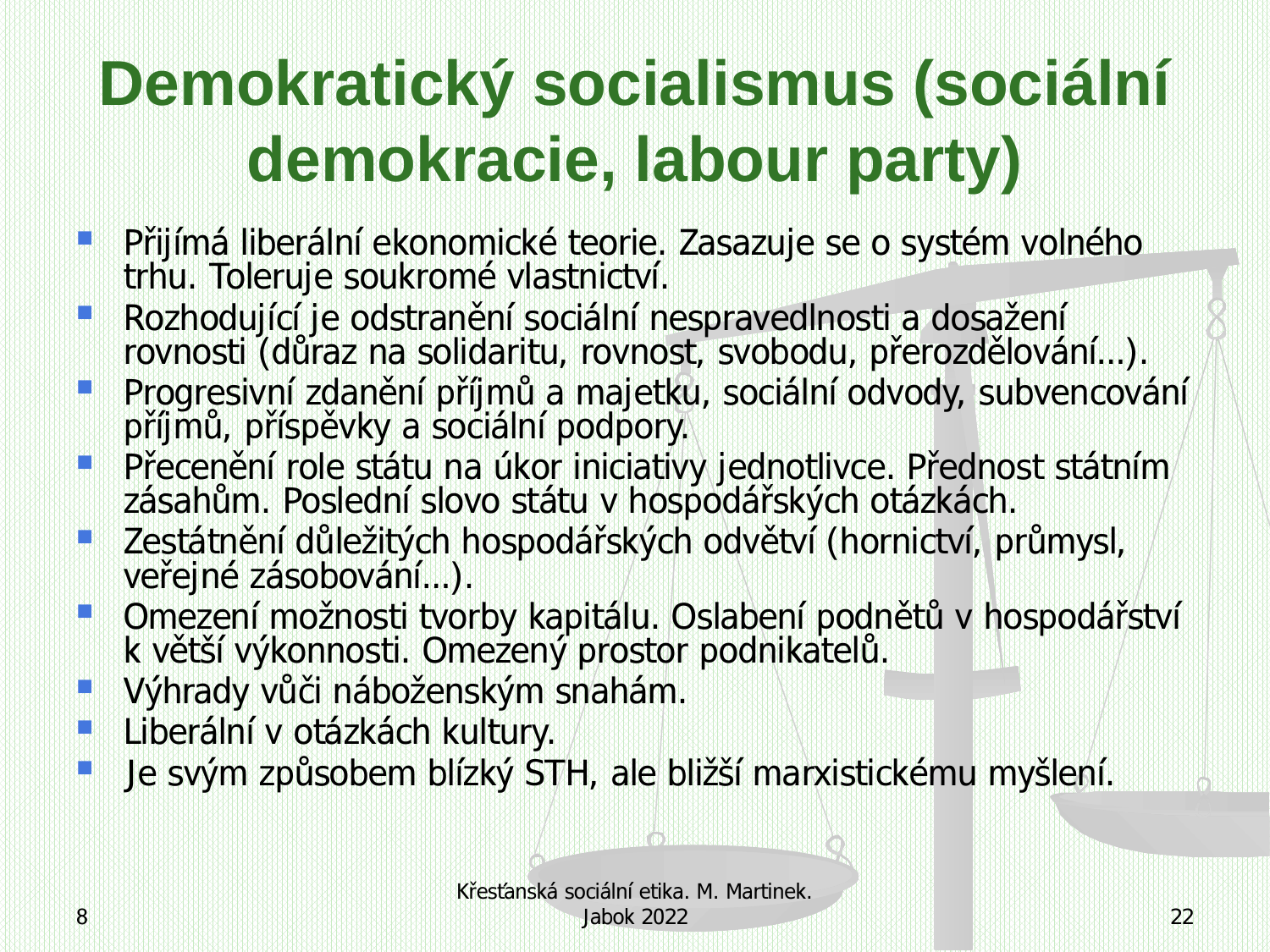

# Demokratický socialismus (sociální demokracie, labour party)
Přijímá liberální ekonomické teorie. Zasazuje se o systém volného  trhu. Toleruje soukromé vlastnictví.
Rozhodující je odstranění sociální nespravedlnosti a dosažení rovnosti (důraz na solidaritu, rovnost, svobodu, přerozdělování…).
Progresivní zdanění příjmů a majetku, sociální odvody, subvencování příjmů, příspěvky a sociální podpory.
Přecenění role státu na úkor iniciativy jednotlivce. Přednost státním zásahům. Poslední slovo státu v hospodářských otázkách.
Zestátnění důležitých hospodářských odvětví (hornictví, průmysl, veřejné zásobování…).
Omezení možnosti tvorby kapitálu. Oslabení podnětů v hospodářství k větší výkonnosti. Omezený prostor podnikatelů.
Výhrady vůči náboženským snahám.
Liberální v otázkách kultury.
Je svým způsobem blízký STH, ale bližší marxistickému myšlení.
8
Křesťanská sociální etika. M. Martinek. Jabok 2022
22